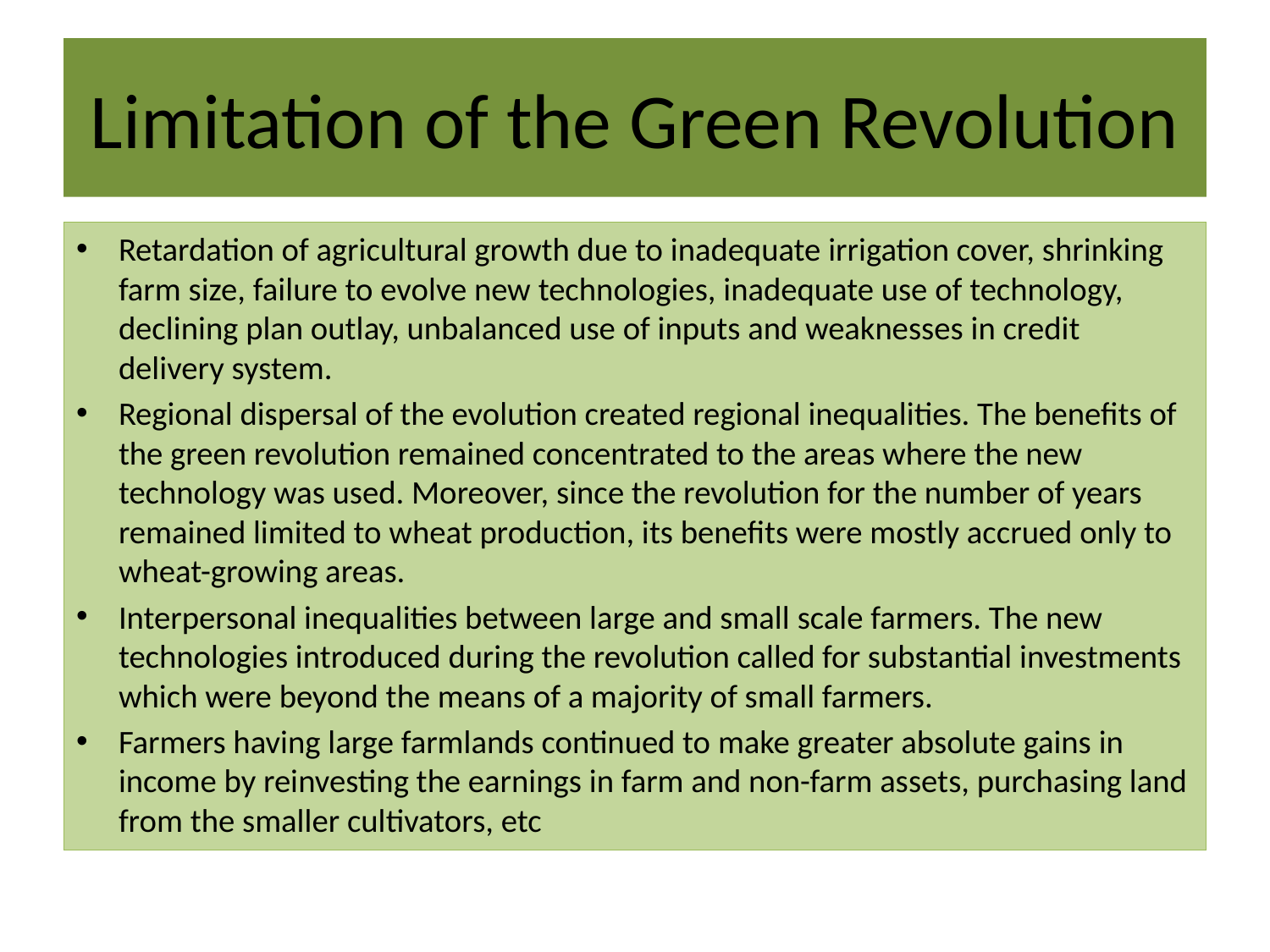

# Limitation of the Green Revolution
Retardation of agricultural growth due to inadequate irrigation cover, shrinking farm size, failure to evolve new technologies, inadequate use of technology, declining plan outlay, unbalanced use of inputs and weaknesses in credit delivery system.
Regional dispersal of the evolution created regional inequalities. The benefits of the green revolution remained concentrated to the areas where the new technology was used. Moreover, since the revolution for the number of years remained limited to wheat production, its benefits were mostly accrued only to wheat-growing areas.
Interpersonal inequalities between large and small scale farmers. The new technologies introduced during the revolution called for substantial investments which were beyond the means of a majority of small farmers.
Farmers having large farmlands continued to make greater absolute gains in income by reinvesting the earnings in farm and non-farm assets, purchasing land from the smaller cultivators, etc